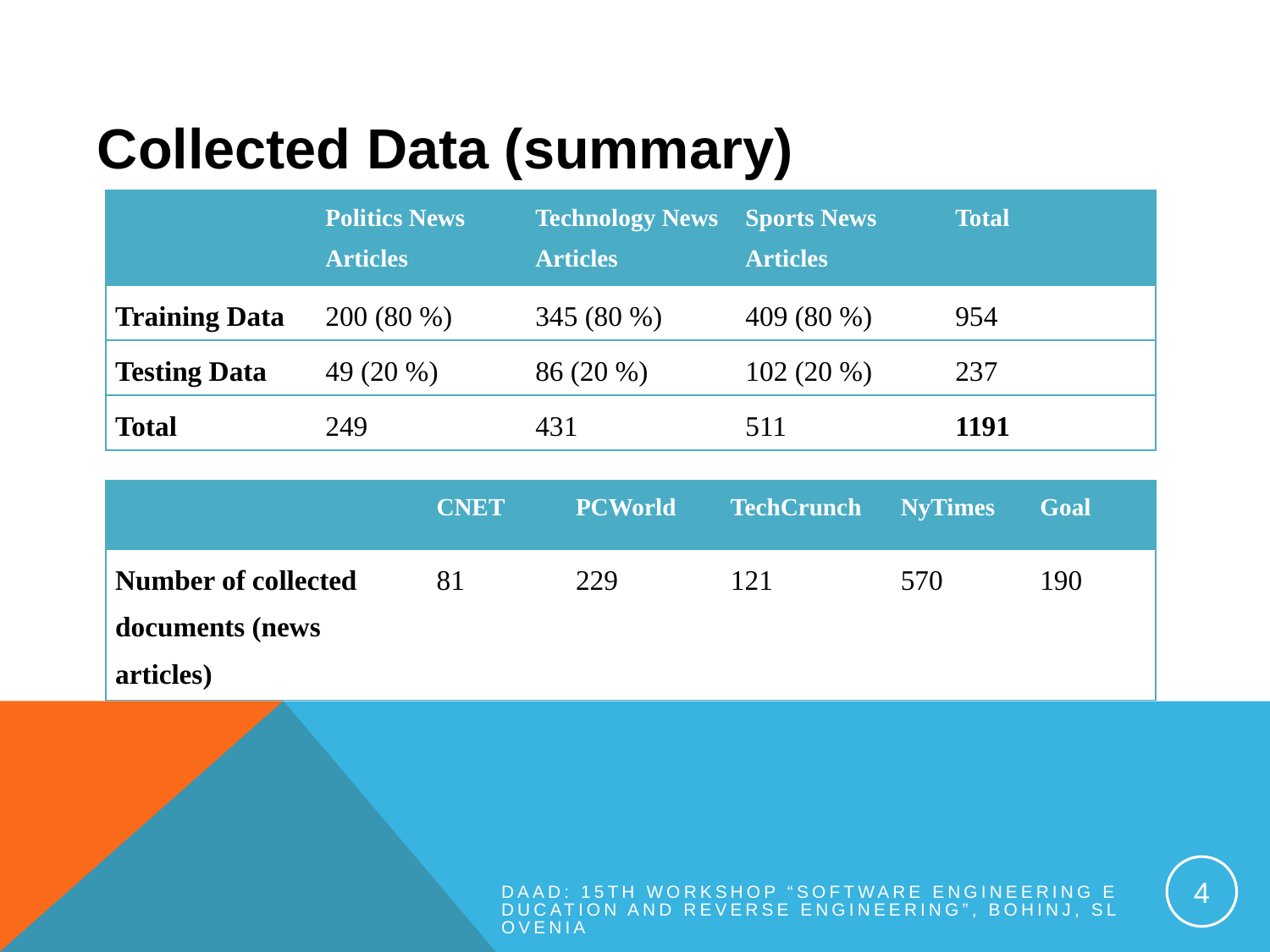

Collected Data (summary)
|  | Politics News Articles | Technology News Articles | Sports News Articles | Total |
| --- | --- | --- | --- | --- |
| Training Data | 200 (80 %) | 345 (80 %) | 409 (80 %) | 954 |
| Testing Data | 49 (20 %) | 86 (20 %) | 102 (20 %) | 237 |
| Total | 249 | 431 | 511 | 1191 |

|  | CNET | PCWorld | TechCrunch | NyTimes | Goal |
| --- | --- | --- | --- | --- | --- |
| Number of collected documents (news articles) | 81 | 229 | 121 | 570 | 190 |
4
DAAD: 15th Workshop “Software Engineering Education and Reverse Engineering”, Bohinj, Slovenia